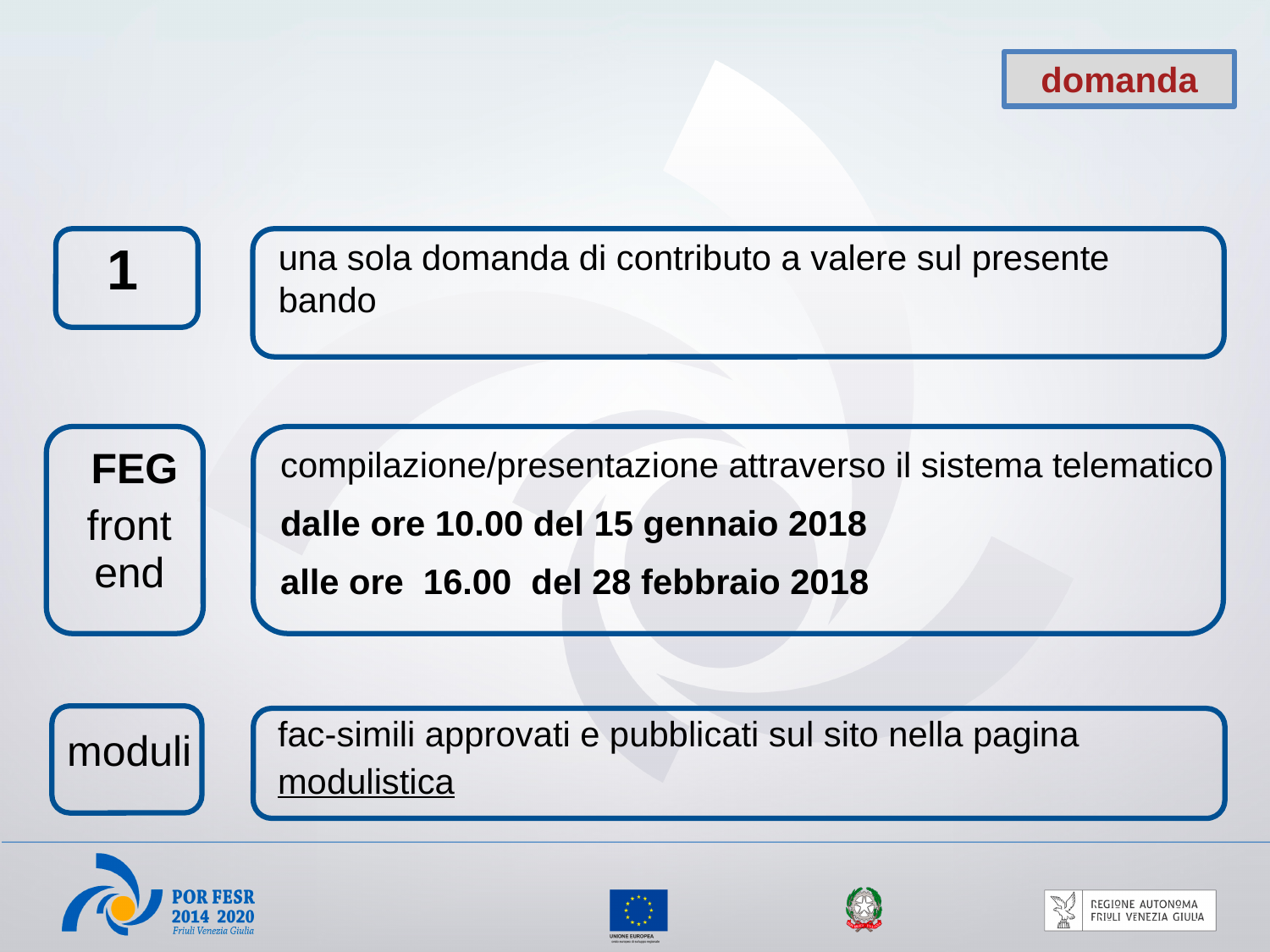

domanda

una sola domanda di contributo a valere sul presente bando
1
FEG

compilazione/presentazione attraverso il sistema telematico
dalle ore 10.00 del 15 gennaio 2018
alle ore  16.00  del 28 febbraio 2018

front end

fac-simili approvati e pubblicati sul sito nella pagina modulistica
moduli